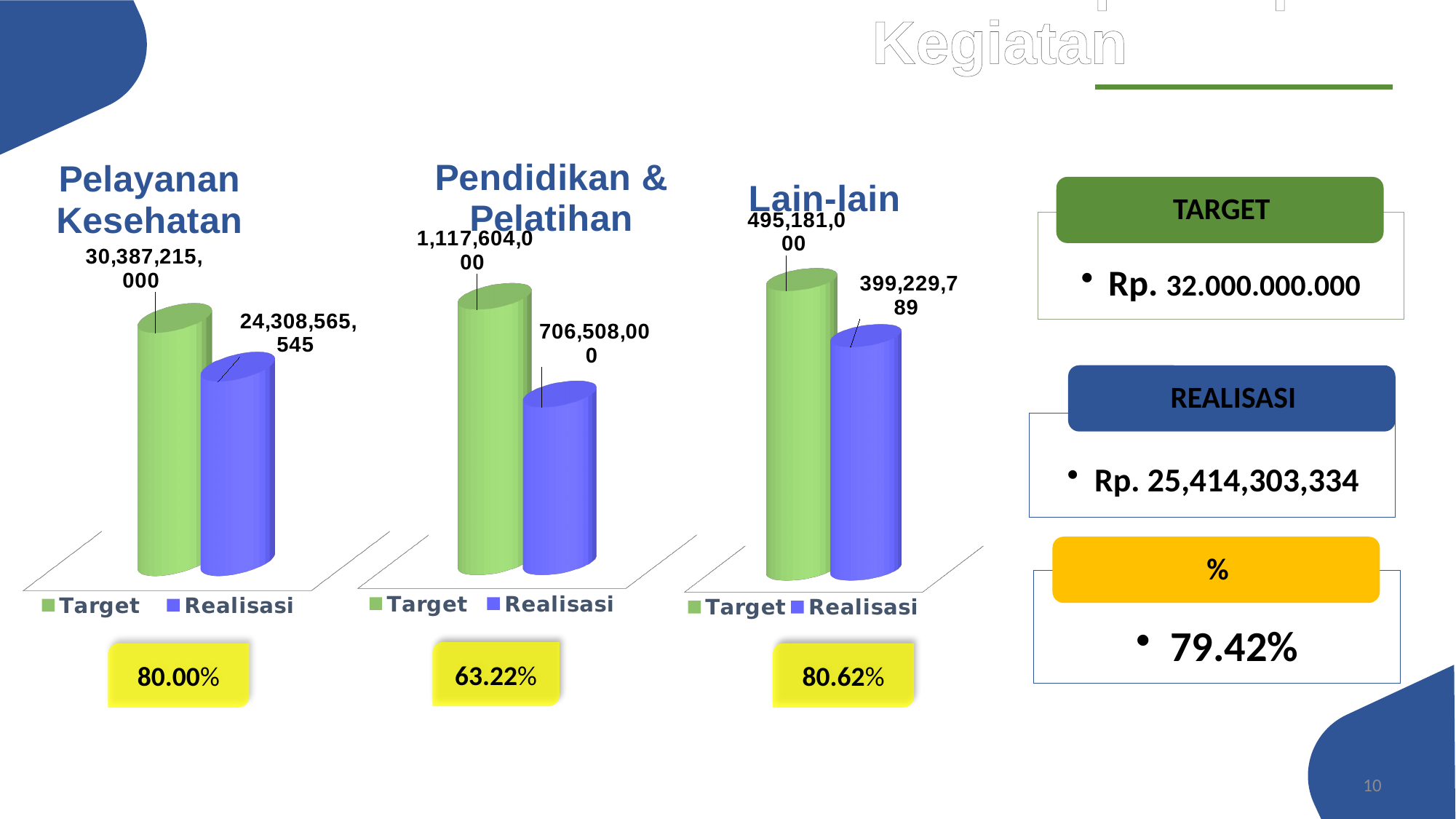

Realisasi Pendapatan per Kegiatan

[unsupported chart]

[unsupported chart]

[unsupported chart]

63.22%
80.00%
80.62%
Rp. 32.000.000.000
TARGET

Rp. 25,414,303,334
REALISASI
79.42%
%
10